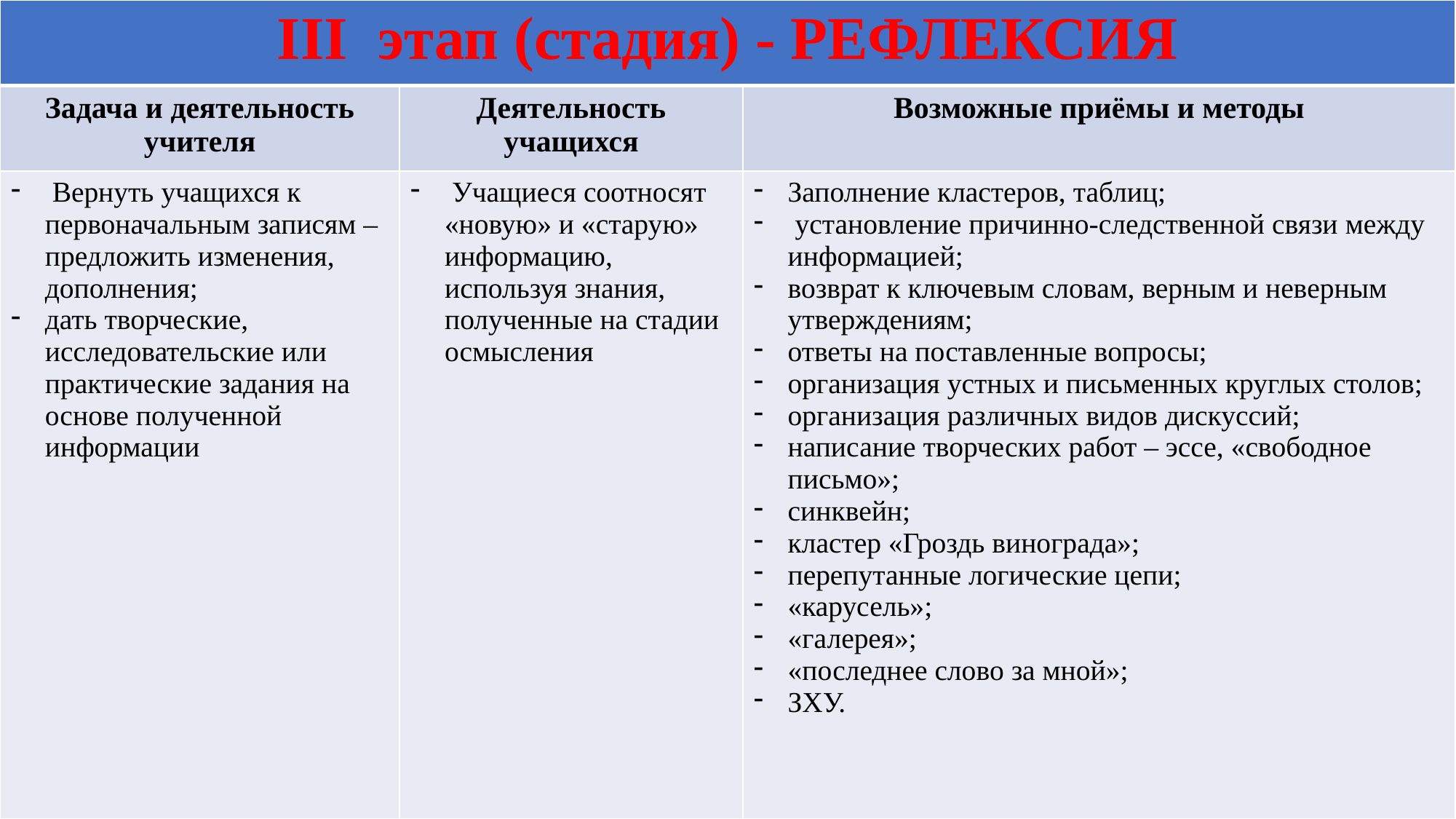

| III этап (стадия) - РЕФЛЕКСИЯ |  |  |
| --- | --- | --- |
| Задача и деятельность учителя | Деятельность учащихся | Возможные приёмы и методы |
| Вернуть учащихся к первоначальным записям – предложить изменения, дополнения; дать творческие, исследовательские или практические задания на основе полученной информации | Учащиеся соотносят «новую» и «старую» информацию, используя знания, полученные на стадии осмысления | Заполнение кластеров, таблиц; установление причинно-следственной связи между информацией; возврат к ключевым словам, верным и неверным утверждениям; ответы на поставленные вопросы; организация устных и письменных круглых столов; организация различных видов дискуссий; написание творческих работ – эссе, «свободное письмо»; синквейн; кластер «Гроздь винограда»; перепутанные логические цепи; «карусель»; «галерея»; «последнее слово за мной»; ЗХУ. |